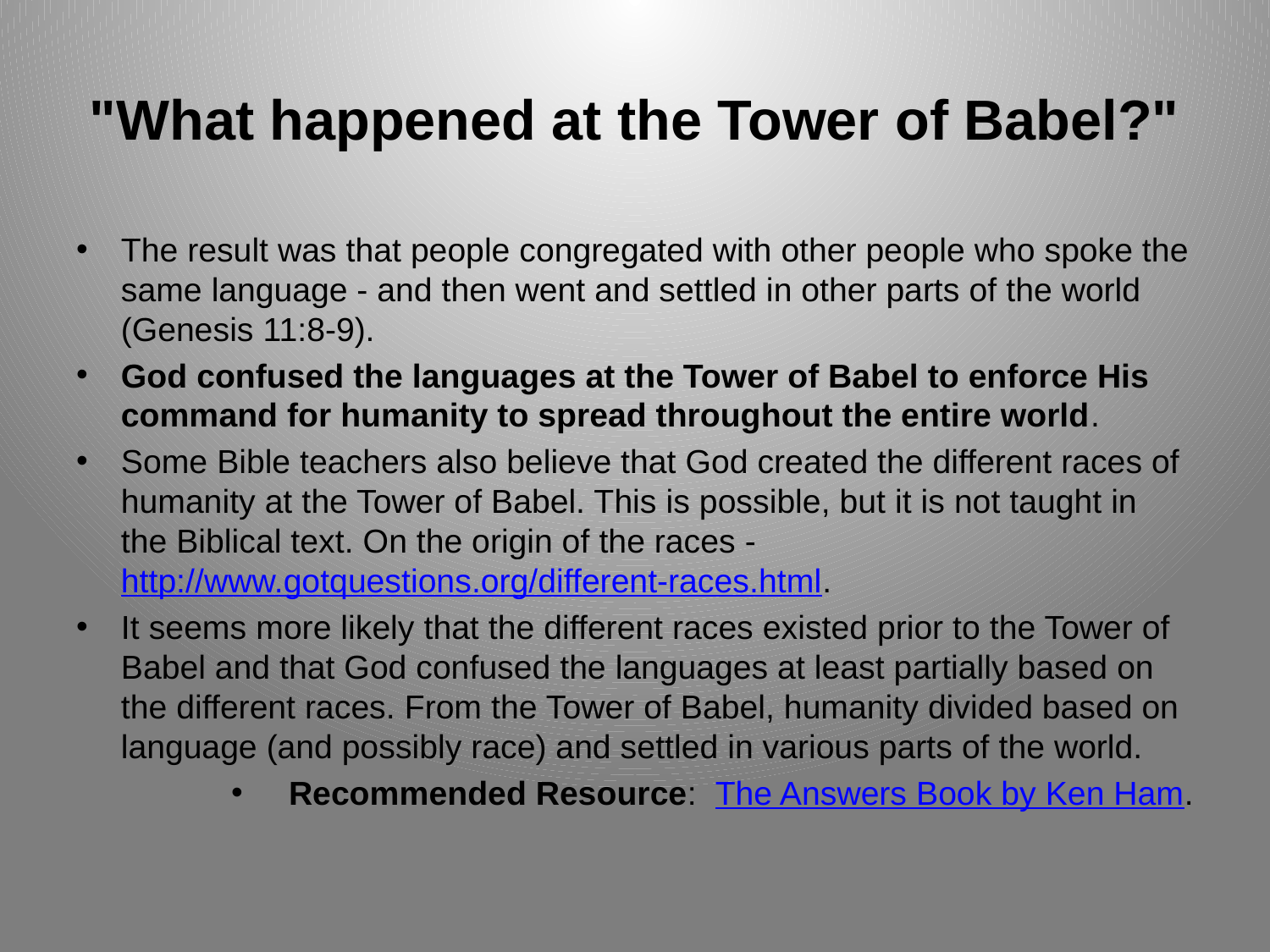

# "What happened at the Tower of Babel?"
The result was that people congregated with other people who spoke the same language - and then went and settled in other parts of the world (Genesis 11:8-9).
God confused the languages at the Tower of Babel to enforce His command for humanity to spread throughout the entire world.
Some Bible teachers also believe that God created the different races of humanity at the Tower of Babel. This is possible, but it is not taught in the Biblical text. On the origin of the races - http://www.gotquestions.org/different-races.html.
It seems more likely that the different races existed prior to the Tower of Babel and that God confused the languages at least partially based on the different races. From the Tower of Babel, humanity divided based on language (and possibly race) and settled in various parts of the world.
Recommended Resource:  The Answers Book by Ken Ham.